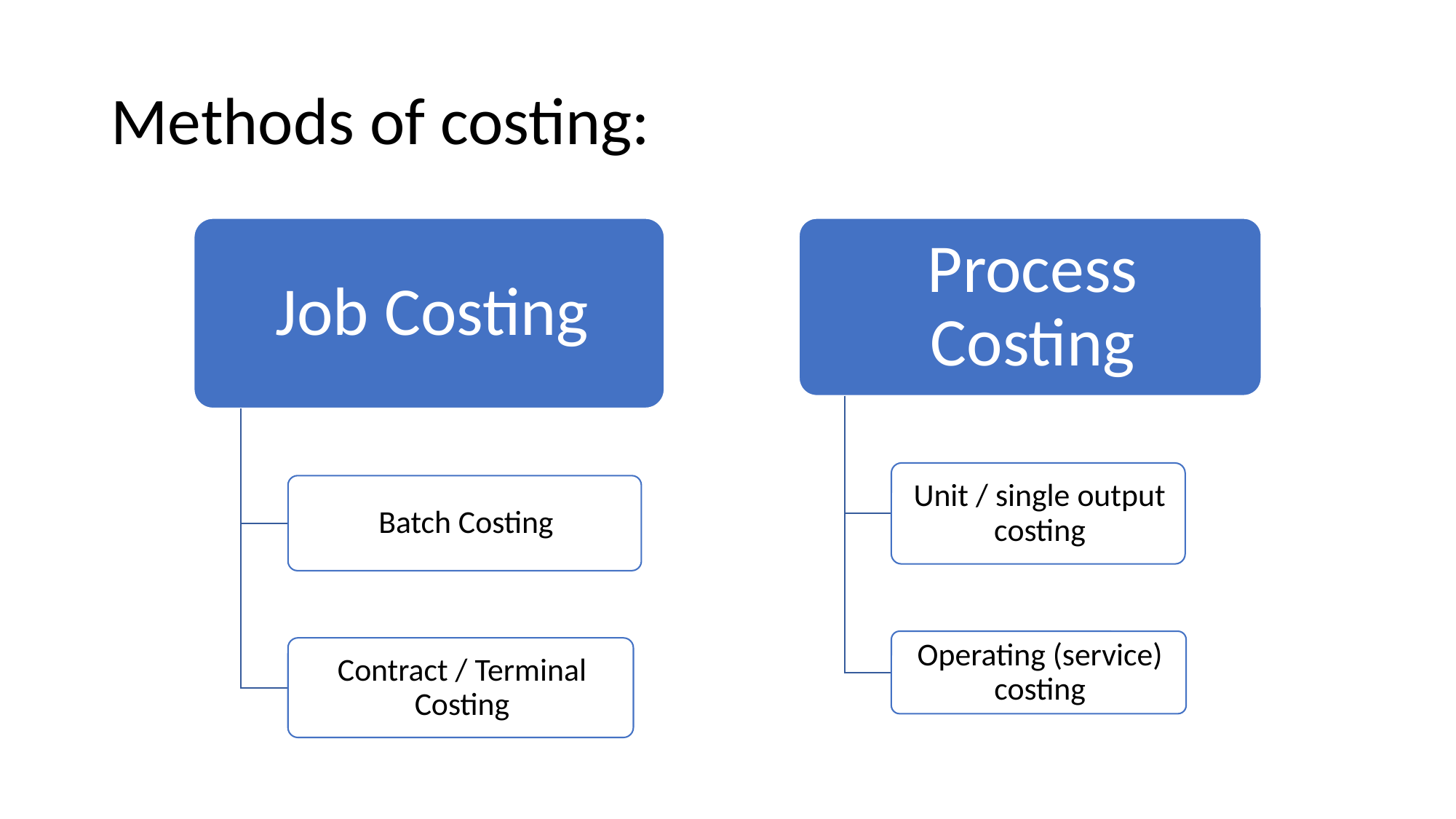

# Methods of costing:
Job Costing
Batch Costing
Contract / Terminal Costing
Process Costing
Unit / single output costing
Operating (service) costing